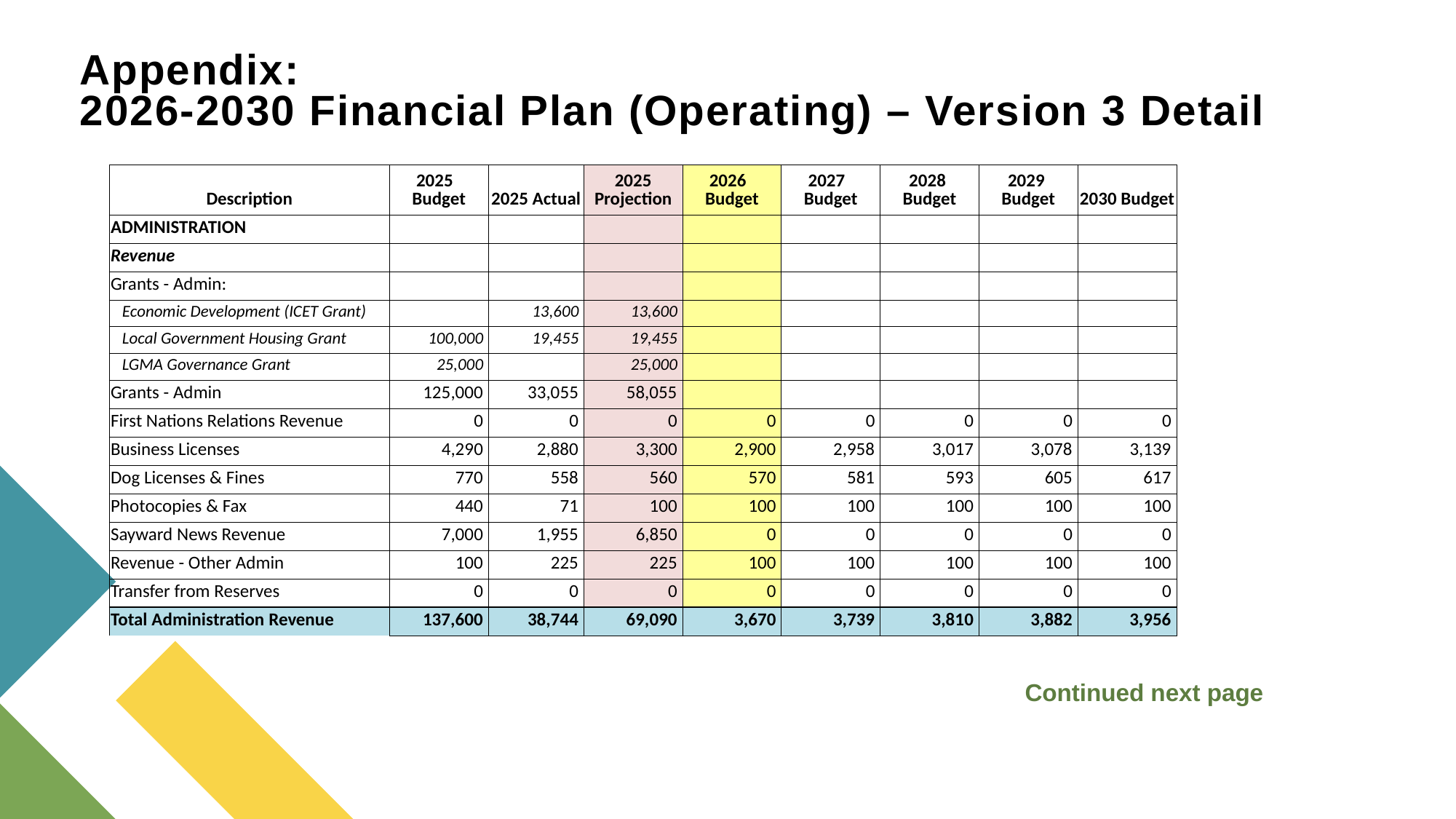

# Appendix: 2026-2030 Financial Plan (Operating) – Version 3 Detail
| Description | 2025 Budget | 2025 Actual | 2025 Projection | 2026 Budget | 2027 Budget | 2028 Budget | 2029 Budget | 2030 Budget |
| --- | --- | --- | --- | --- | --- | --- | --- | --- |
| ADMINISTRATION |  |  |  |  |  |  |  |  |
| Revenue |  |  |  |  |  |  |  |  |
| Grants - Admin: |  |  |  |  |  |  |  |  |
| Economic Development (ICET Grant) |  | 13,600 | 13,600 |  |  |  |  |  |
| Local Government Housing Grant | 100,000 | 19,455 | 19,455 |  |  |  |  |  |
| LGMA Governance Grant | 25,000 |  | 25,000 |  |  |  |  |  |
| Grants - Admin | 125,000 | 33,055 | 58,055 |  |  |  |  |  |
| First Nations Relations Revenue | 0 | 0 | 0 | 0 | 0 | 0 | 0 | 0 |
| Business Licenses | 4,290 | 2,880 | 3,300 | 2,900 | 2,958 | 3,017 | 3,078 | 3,139 |
| Dog Licenses & Fines | 770 | 558 | 560 | 570 | 581 | 593 | 605 | 617 |
| Photocopies & Fax | 440 | 71 | 100 | 100 | 100 | 100 | 100 | 100 |
| Sayward News Revenue | 7,000 | 1,955 | 6,850 | 0 | 0 | 0 | 0 | 0 |
| Revenue - Other Admin | 100 | 225 | 225 | 100 | 100 | 100 | 100 | 100 |
| Transfer from Reserves | 0 | 0 | 0 | 0 | 0 | 0 | 0 | 0 |
| Total Administration Revenue | 137,600 | 38,744 | 69,090 | 3,670 | 3,739 | 3,810 | 3,882 | 3,956 |
Continued next page